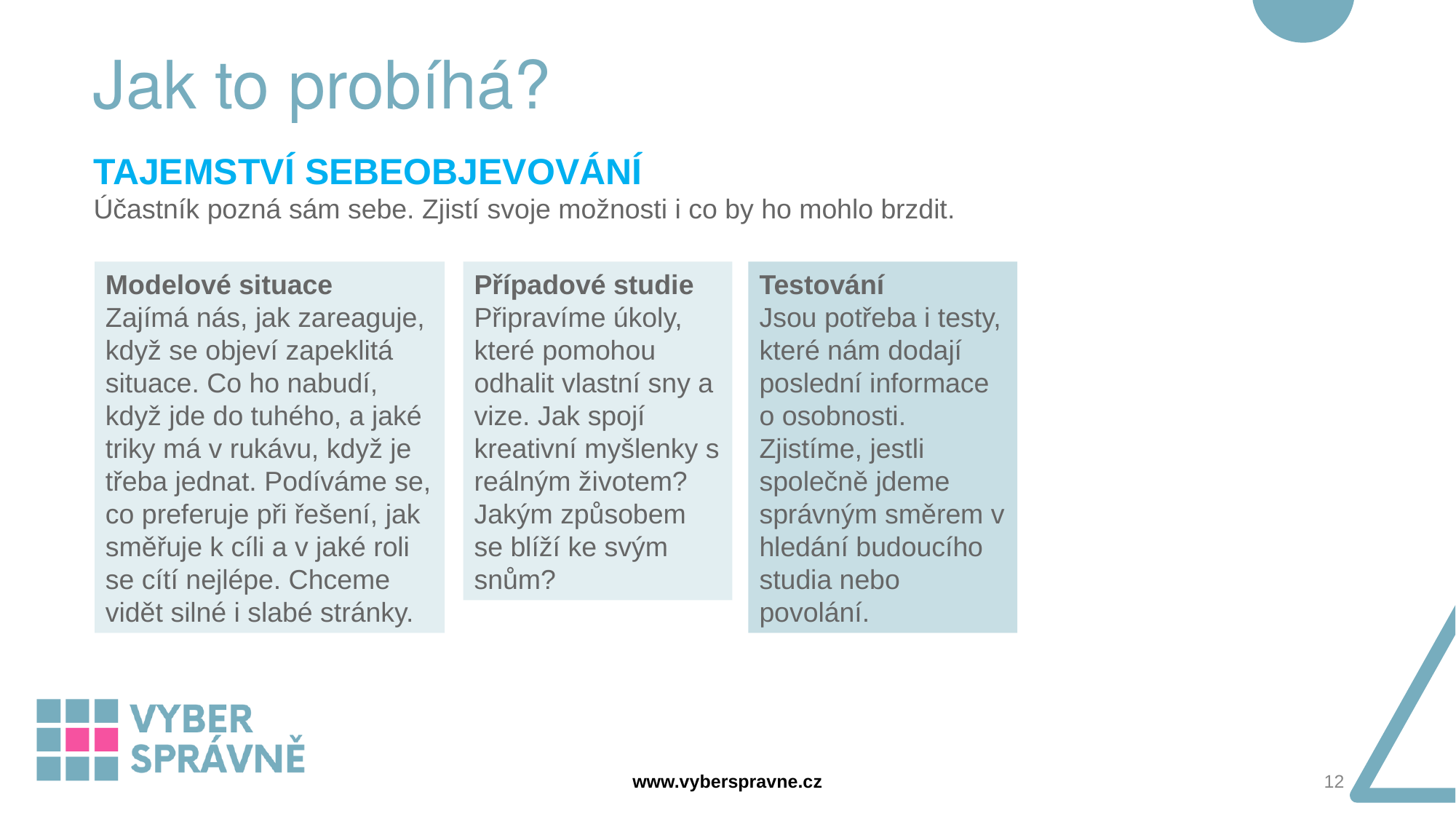

Jak to probíhá?
TAJEMSTVÍ SEBEOBJEVOVÁNÍ
Účastník pozná sám sebe. Zjistí svoje možnosti i co by ho mohlo brzdit.

Případové studie
Připravíme úkoly, které pomohou odhalit vlastní sny a vize. Jak spojí kreativní myšlenky s reálným životem? Jakým způsobem se blíží ke svým snům?
Testování
Jsou potřeba i testy, které nám dodají poslední informace o osobnosti. Zjistíme, jestli společně jdeme správným směrem v hledání budoucího studia nebo povolání.
Modelové situace
Zajímá nás, jak zareaguje, když se objeví zapeklitá situace. Co ho nabudí, když jde do tuhého, a jaké triky má v rukávu, když je třeba jednat. Podíváme se, co preferuje při řešení, jak směřuje k cíli a v jaké roli se cítí nejlépe. Chceme vidět silné i slabé stránky.
www.vyberspravne.cz
12